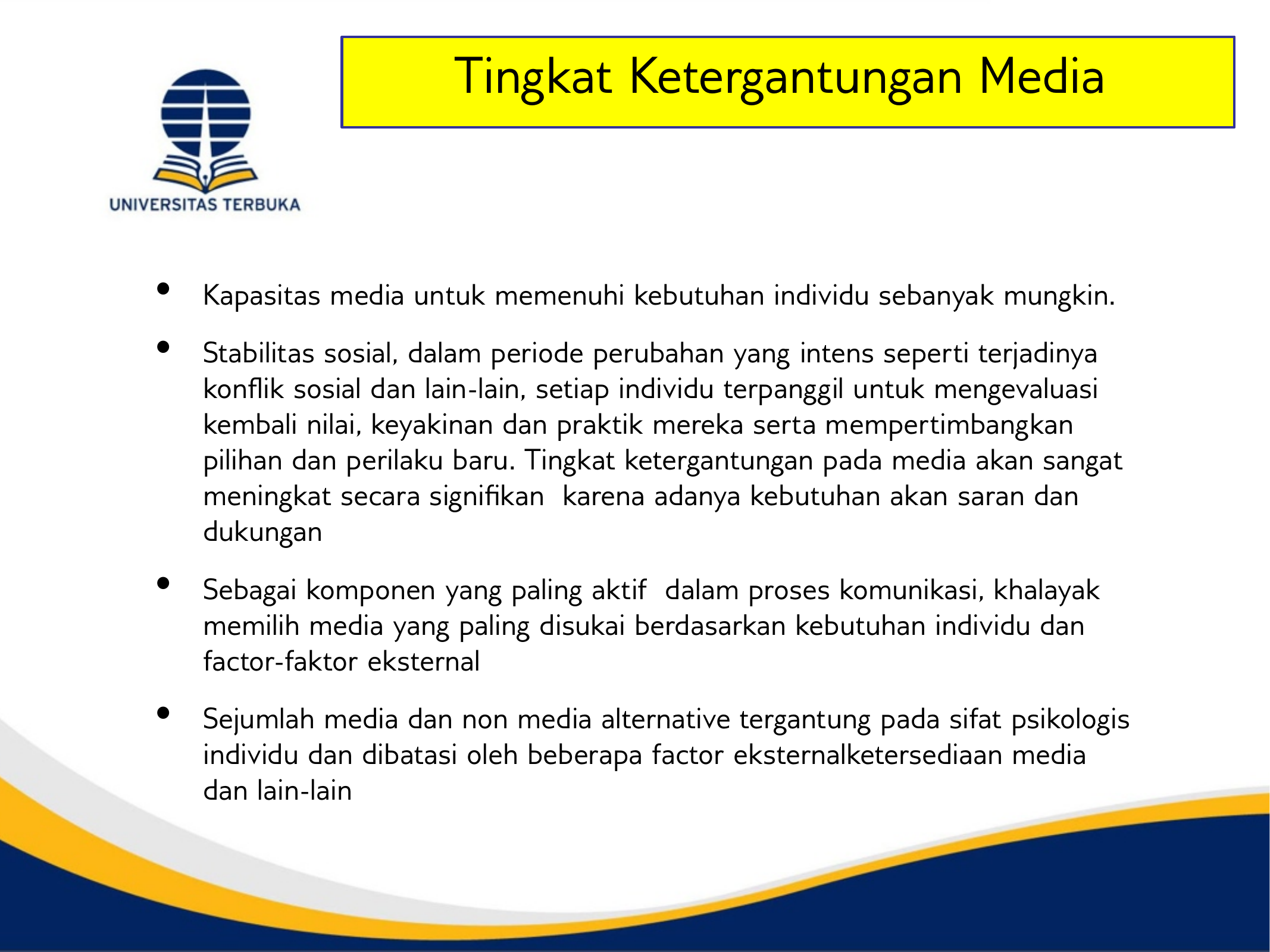

Tingkat Ketergantungan Media
Kapasitas media untuk memenuhi kebutuhan individu sebanyak mungkin.
Stabilitas sosial, dalam periode perubahan yang intens seperti terjadinya konflik sosial dan lain-lain, setiap individu terpanggil untuk mengevaluasi kembali nilai, keyakinan dan praktik mereka serta mempertimbangkan pilihan dan perilaku baru. Tingkat ketergantungan pada media akan sangat meningkat secara signifikan  karena adanya kebutuhan akan saran dan dukungan
Sebagai komponen yang paling aktif  dalam proses komunikasi, khalayak memilih media yang paling disukai berdasarkan kebutuhan individu dan factor-faktor eksternal
Sejumlah media dan non media alternative tergantung pada sifat psikologis individu dan dibatasi oleh beberapa factor eksternalketersediaan media dan lain-lain